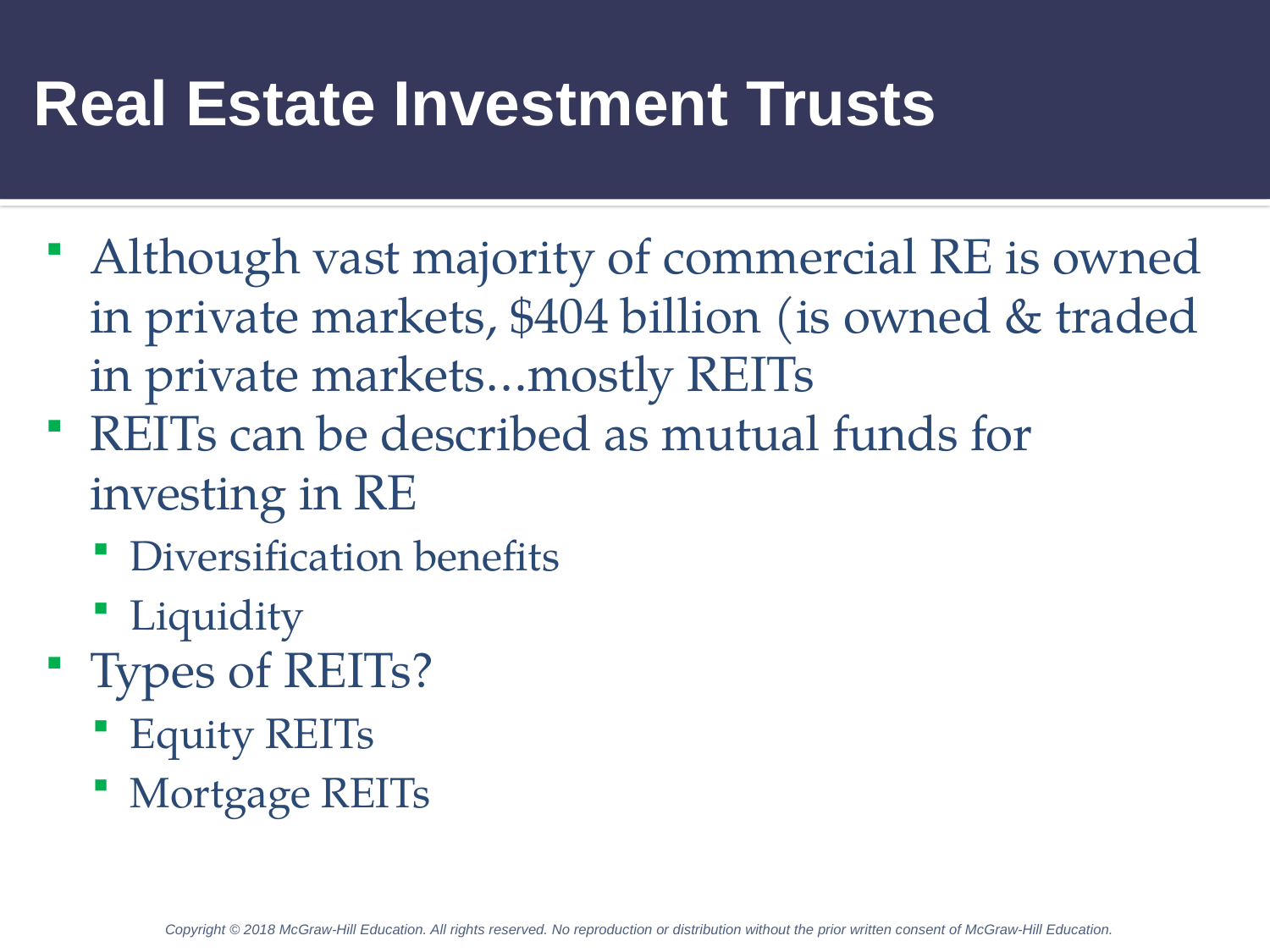

# Real Estate Investment Trusts
Although vast majority of commercial RE is owned in private markets, $404 billion (is owned & traded in private markets…mostly REITs
REITs can be described as mutual funds for investing in RE
Diversification benefits
Liquidity
Types of REITs?
Equity REITs
Mortgage REITs

Copyright © 2018 McGraw-Hill Education. All rights reserved. No reproduction or distribution without the prior written consent of McGraw-Hill Education.